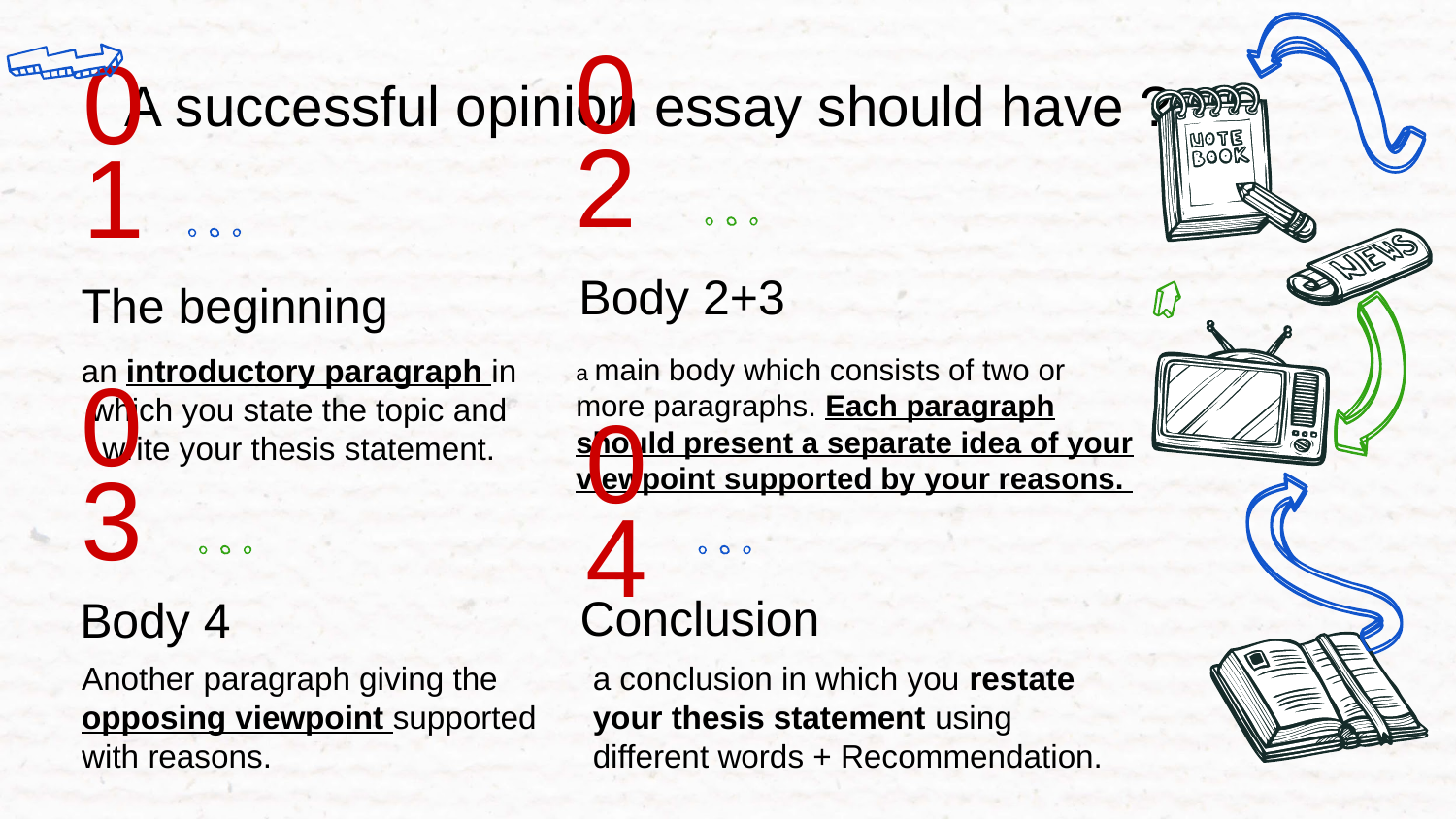

# A successful opinion essay should have ?
02
01

Body 2+3
The beginning

an introductory paragraph in which you state the topic and write your thesis statement.

a main body which consists of two or more paragraphs. Each paragraph should present a separate idea of your viewpoint supported by your reasons.
03

04

a conclusion in which you restate your thesis statement using different words + Recommendation.
Another paragraph giving the opposing viewpoint supported with reasons.
Conclusion
Body 4